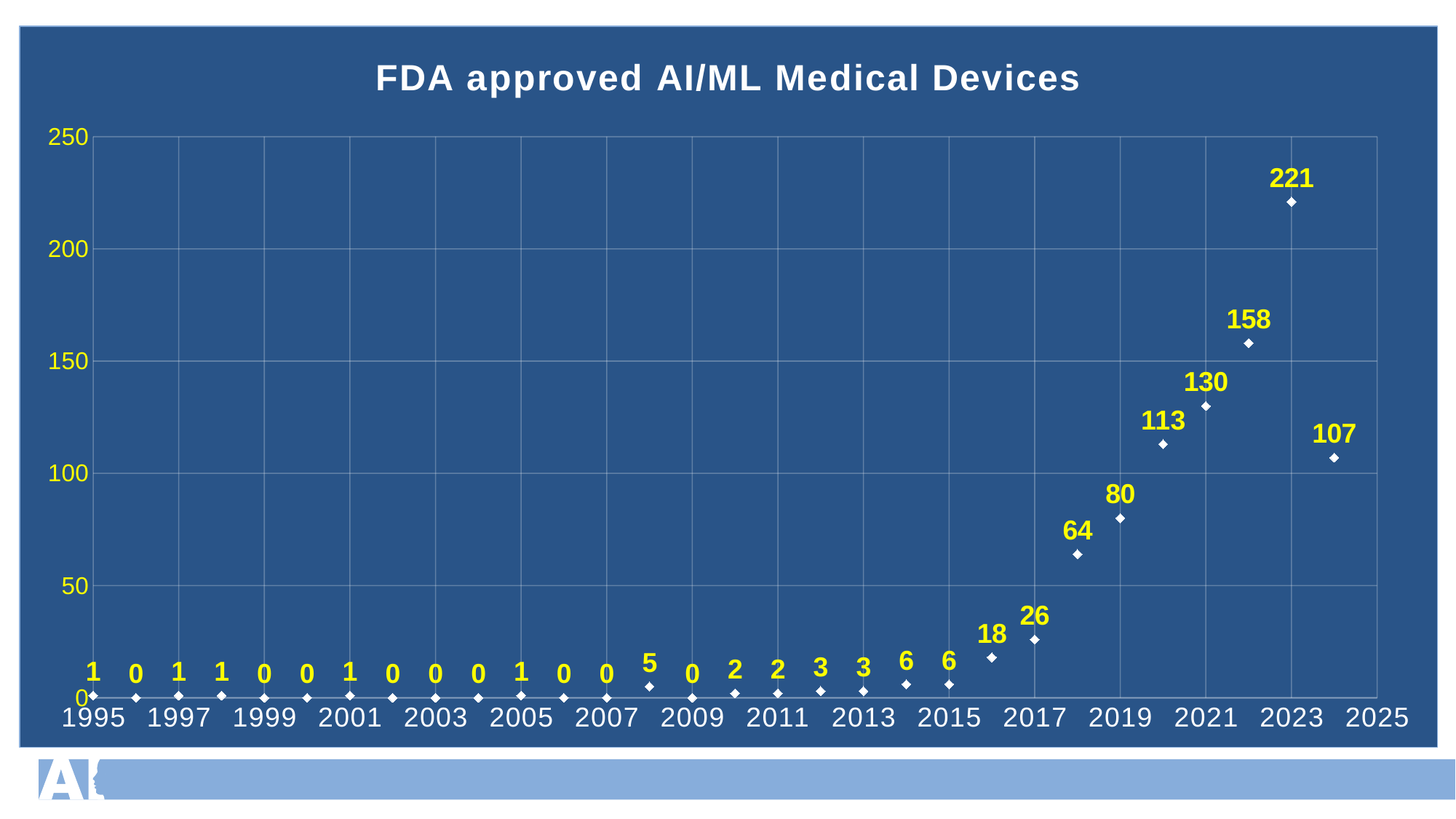

### Chart: FDA approved AI/ML Medical Devices

| Category | AI/ML Medical Devices |
|---|---|